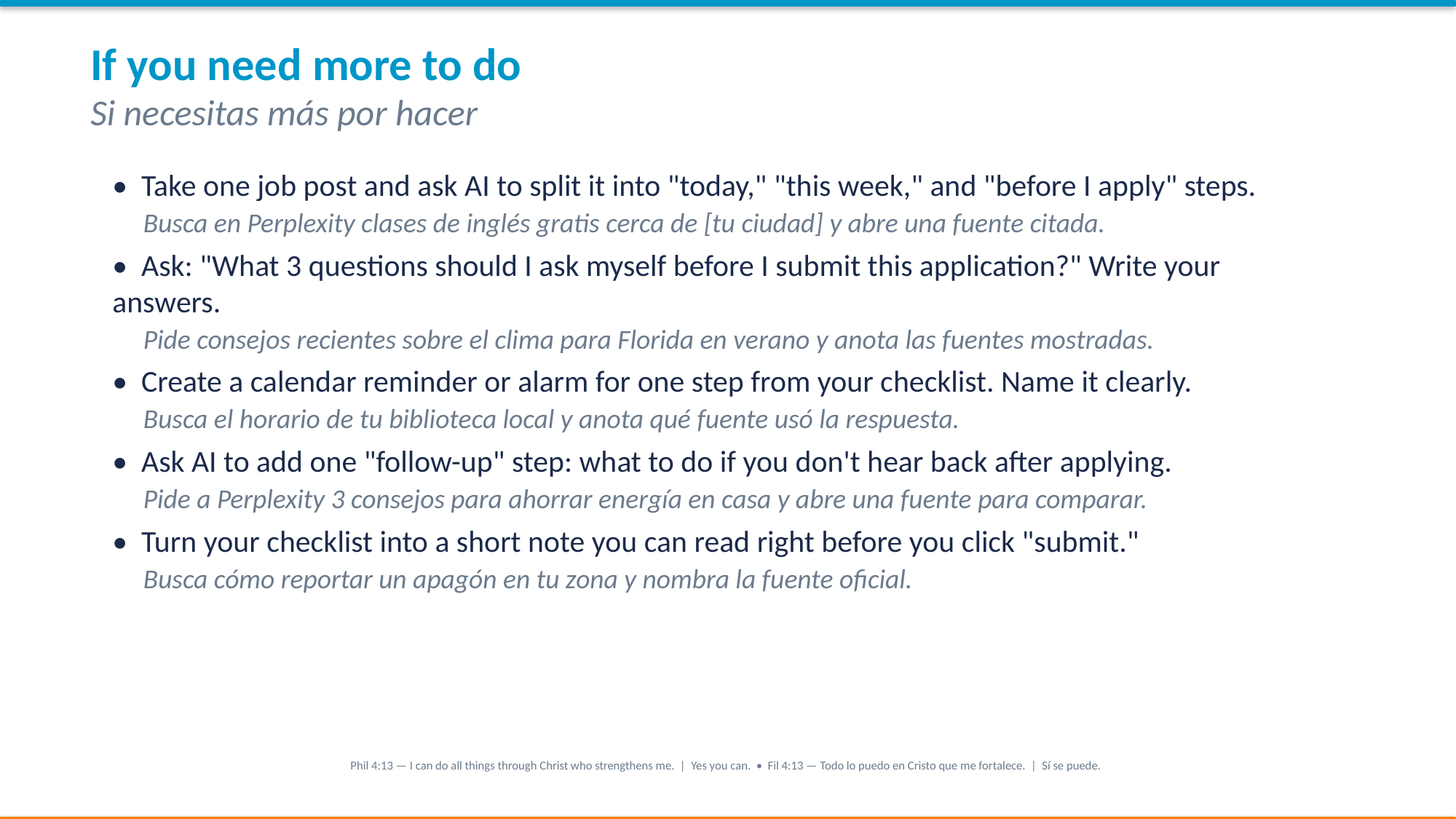

If you need more to do
Si necesitas más por hacer
•  Take one job post and ask AI to split it into "today," "this week," and "before I apply" steps.
     Busca en Perplexity clases de inglés gratis cerca de [tu ciudad] y abre una fuente citada.
•  Ask: "What 3 questions should I ask myself before I submit this application?" Write your answers.
     Pide consejos recientes sobre el clima para Florida en verano y anota las fuentes mostradas.
•  Create a calendar reminder or alarm for one step from your checklist. Name it clearly.
     Busca el horario de tu biblioteca local y anota qué fuente usó la respuesta.
•  Ask AI to add one "follow-up" step: what to do if you don't hear back after applying.
     Pide a Perplexity 3 consejos para ahorrar energía en casa y abre una fuente para comparar.
•  Turn your checklist into a short note you can read right before you click "submit."
     Busca cómo reportar un apagón en tu zona y nombra la fuente oficial.
Phil 4:13 — I can do all things through Christ who strengthens me.  |  Yes you can.  •  Fil 4:13 — Todo lo puedo en Cristo que me fortalece.  |  Sí se puede.